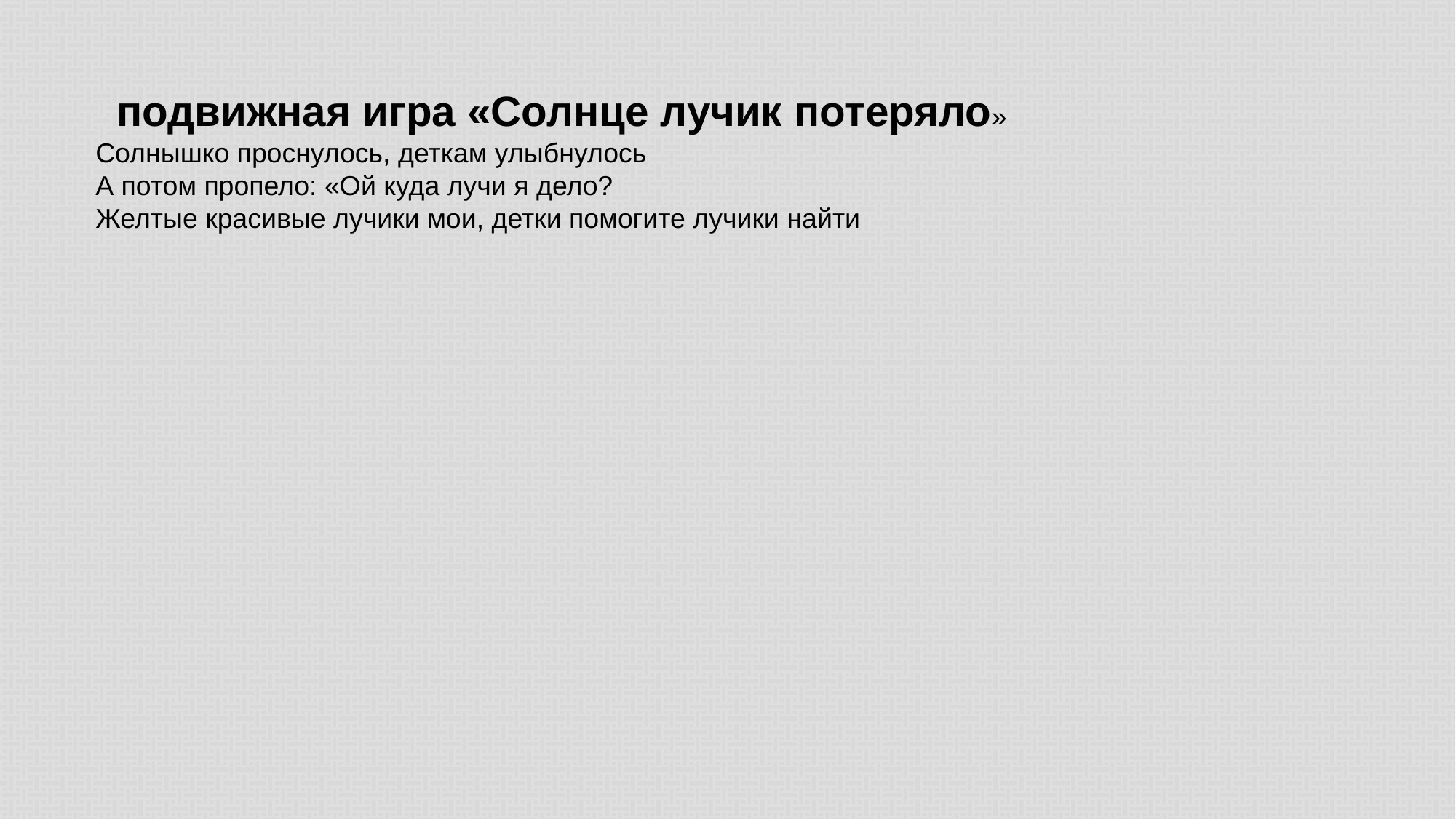

подвижная игра «Солнце лучик потеряло»
Солнышко проснулось, деткам улыбнулось
А потом пропело: «Ой куда лучи я дело?
Желтые красивые лучики мои, детки помогите лучики найти